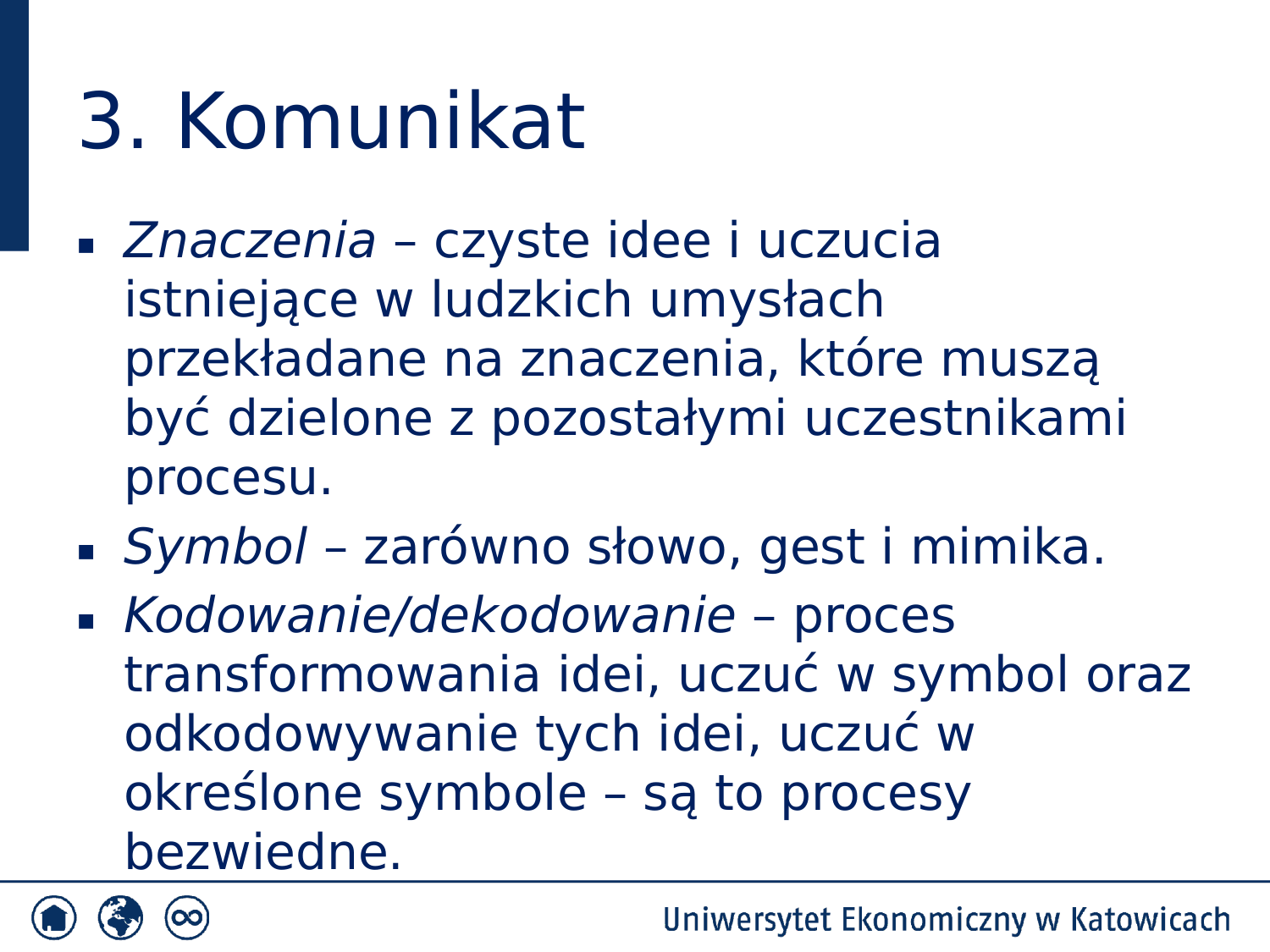

# 3. Komunikat
Znaczenia – czyste idee i uczucia istniejące w ludzkich umysłach przekładane na znaczenia, które muszą być dzielone z pozostałymi uczestnikami procesu.
Symbol – zarówno słowo, gest i mimika.
Kodowanie/dekodowanie – proces transformowania idei, uczuć w symbol oraz odkodowywanie tych idei, uczuć w określone symbole – są to procesy bezwiedne.